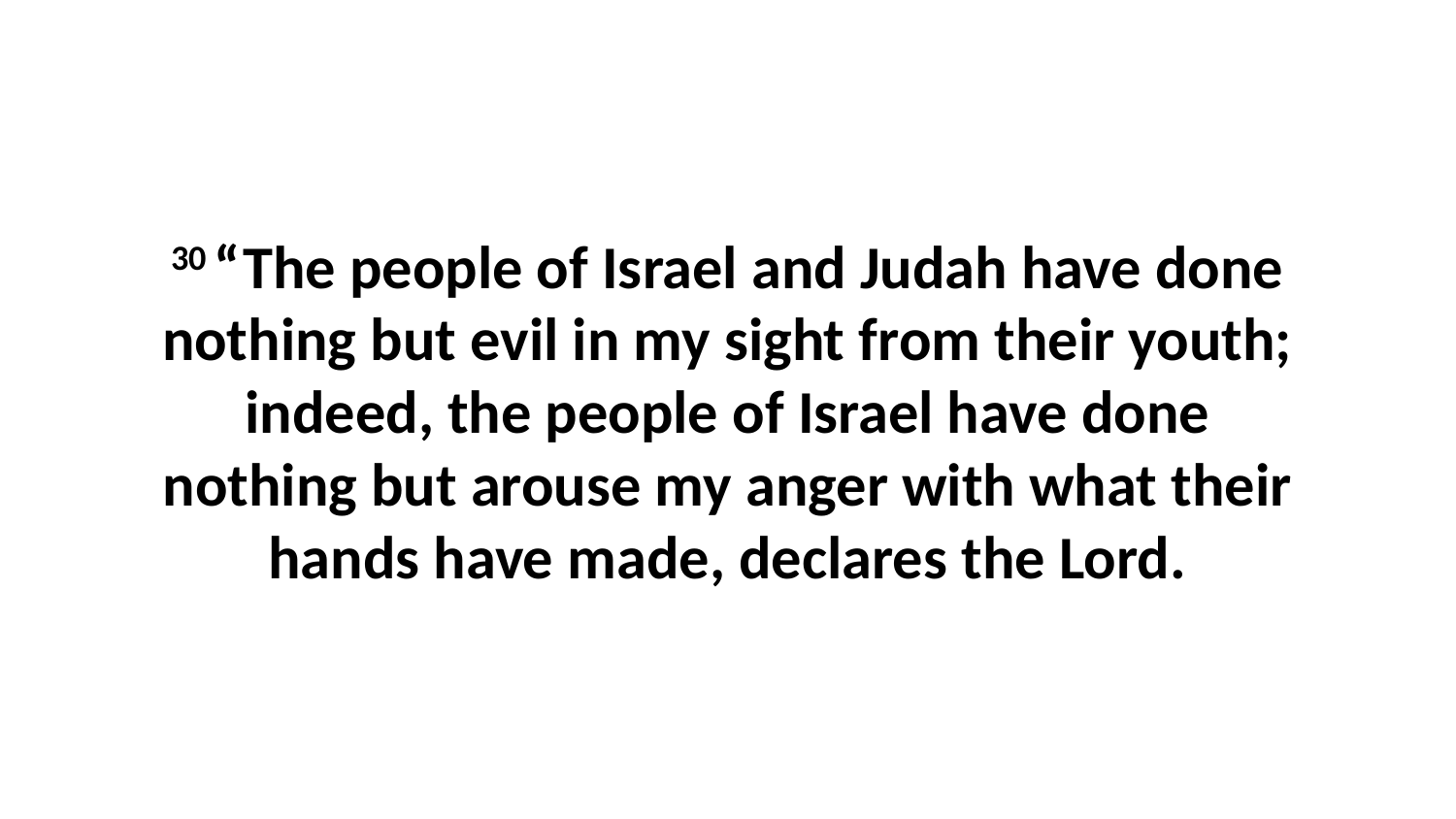

30 “The people of Israel and Judah have done nothing but evil in my sight from their youth; indeed, the people of Israel have done nothing but arouse my anger with what their hands have made, declares the Lord.